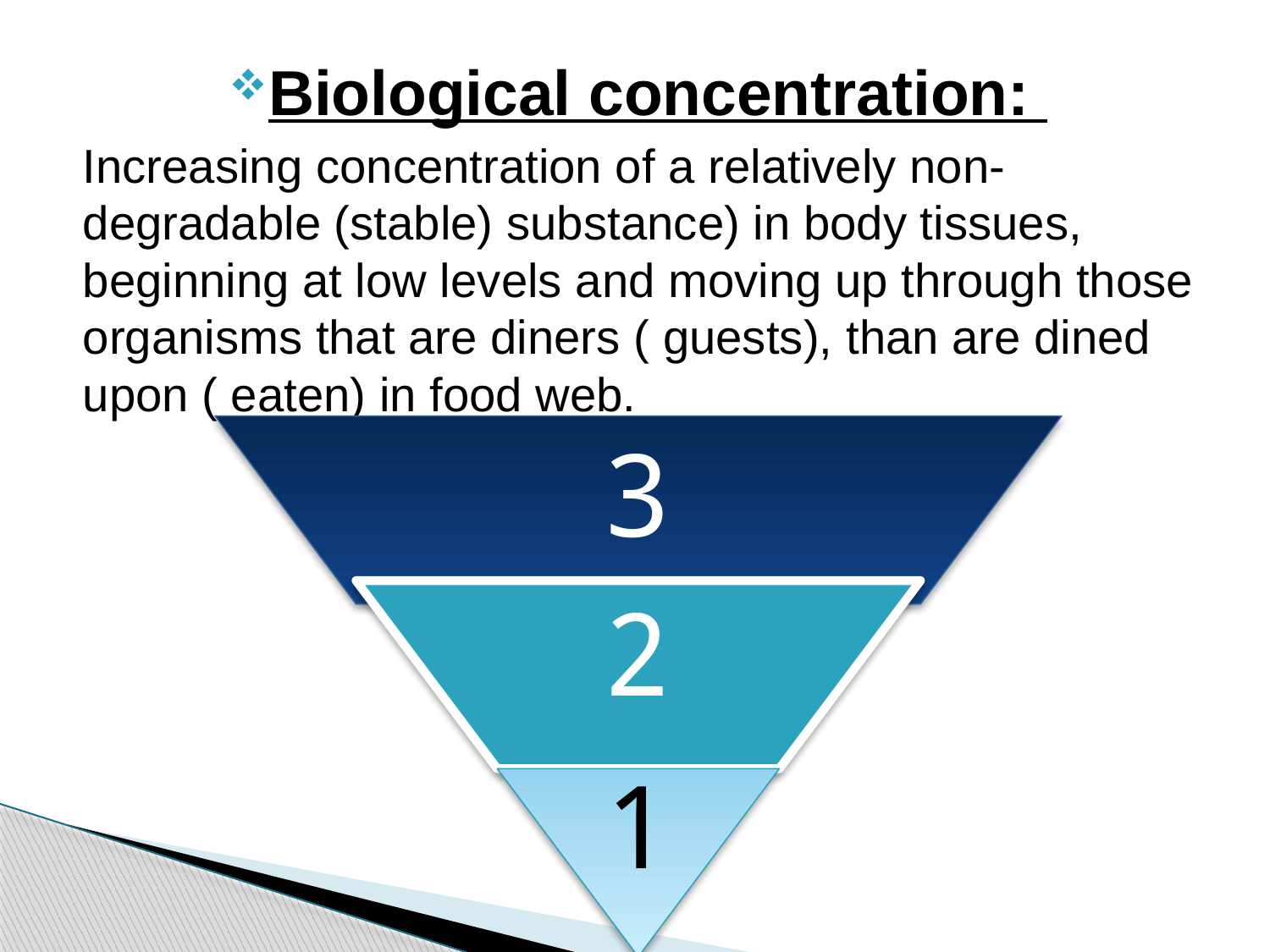

Biological concentration:
Increasing concentration of a relatively non-degradable (stable) substance) in body tissues, beginning at low levels and moving up through those organisms that are diners ( guests), than are dined upon ( eaten) in food web.
3
2
1